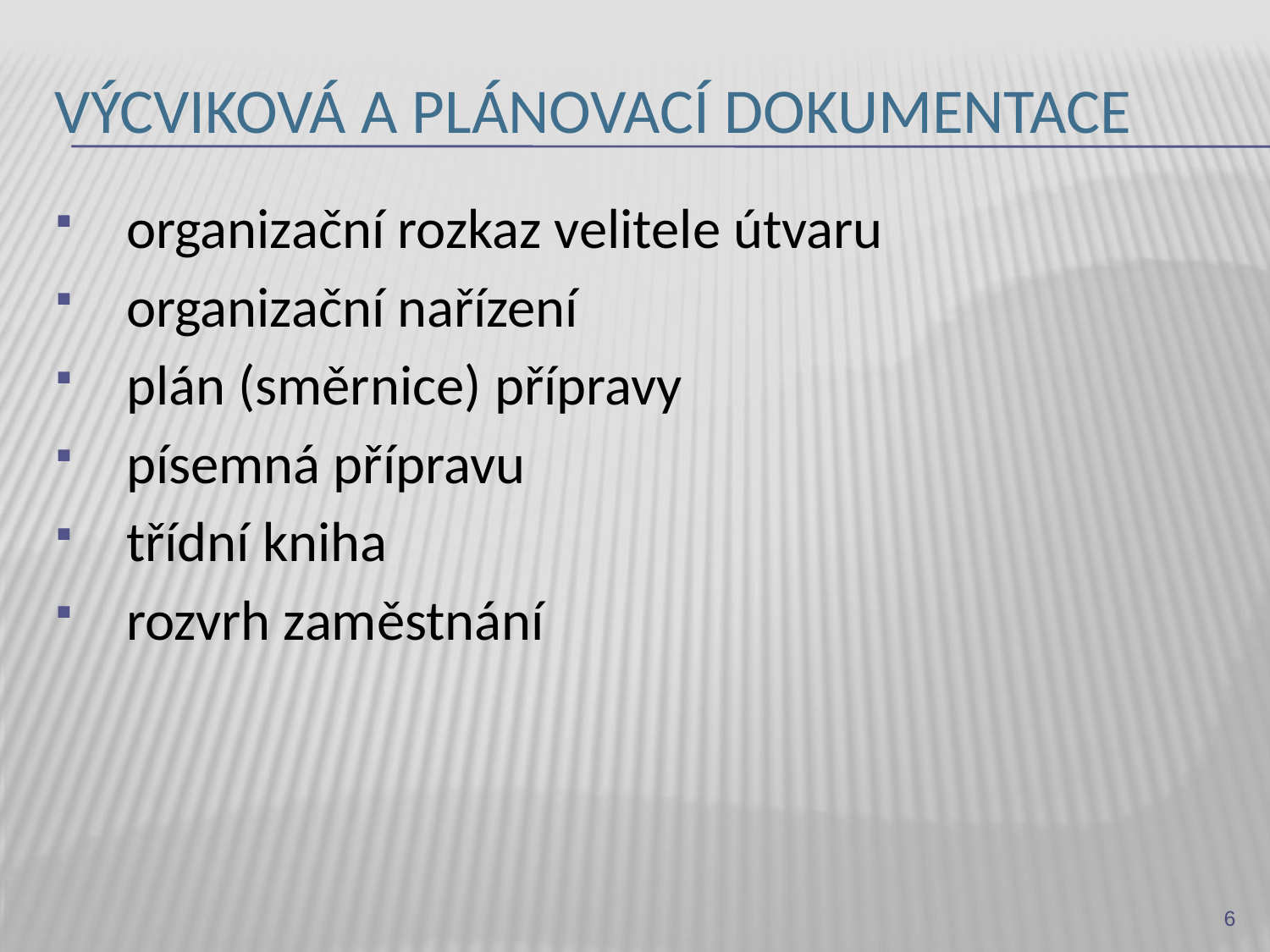

# Výcviková a plánovací dokumentace
organizační rozkaz velitele útvaru
organizační nařízení
plán (směrnice) přípravy
písemná přípravu
třídní kniha
rozvrh zaměstnání

6